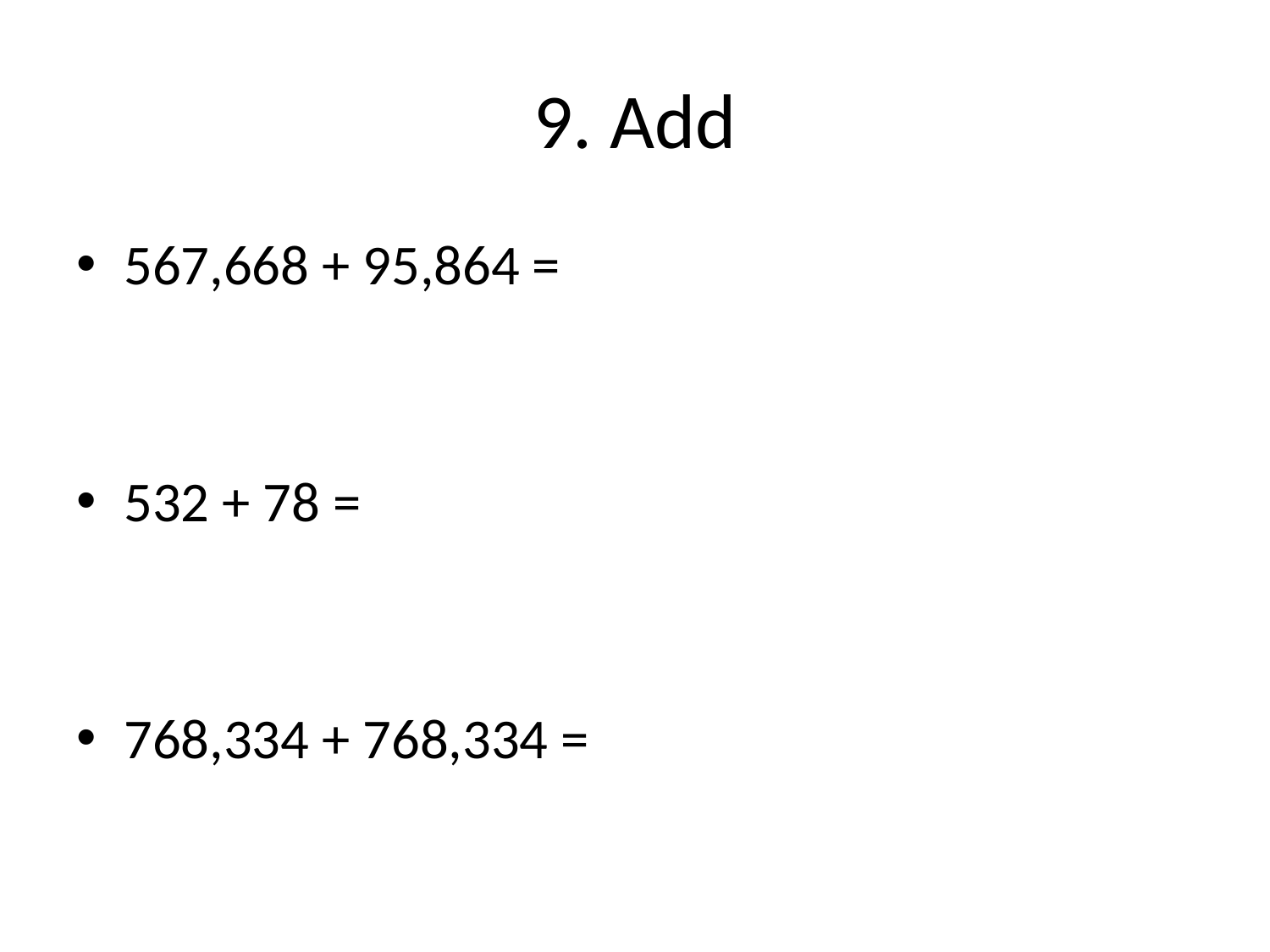

# 9. Add
567,668 + 95,864 =

532 + 78 =

768,334 + 768,334 =